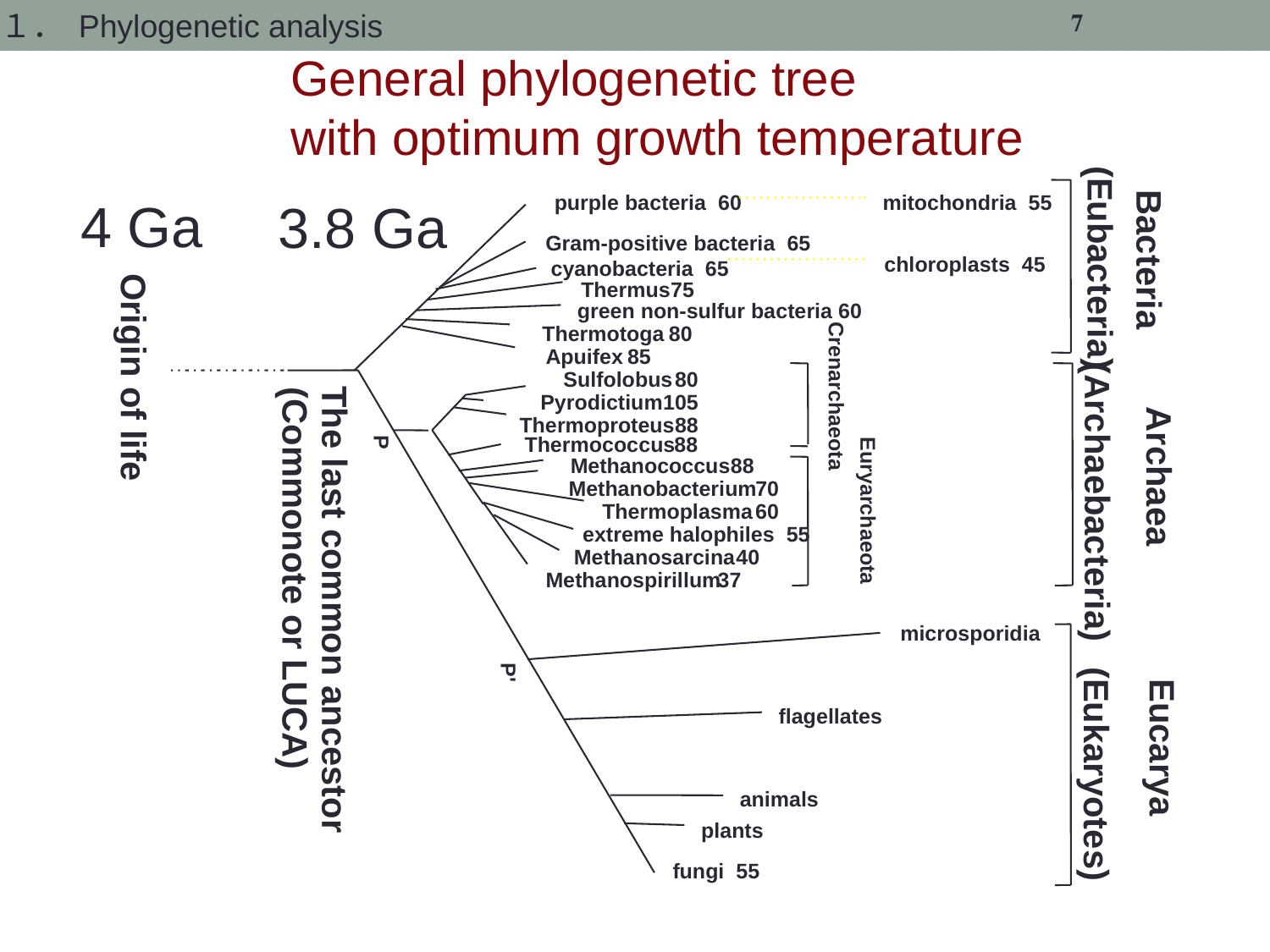

１． Phylogenetic analysis
7
General phylogenetic tree
with optimum growth temperature

4 Ga
3.8 Ga

purple bacteria  60
mitochondria  55

Gram-positive bacteria  65
Bacteria

(Eubacteria)
chloroplasts  45
cyanobacteria  65

Thermus
 75

green non-sulfur bacteria 60

Thermotoga
80

Apuifex
85

Origin of life

Sulfolobus
80

Crenarchaeota

Pyrodictium
105

Thermoproteus
  88
P

Thermococcus
88

Methanococcus
88
Archaea

  (Archaebacteria)
Methanobacterium
70

Thermoplasma
60
Euryarchaeota

extreme halophiles  55
Methanosarcina
40
(Commonote or LUCA)
Methanospirillum
37

The last common ancestor
microsporidia

P'

flagellates

Eucarya
 (Eukaryotes)
animals

plants

fungi  55